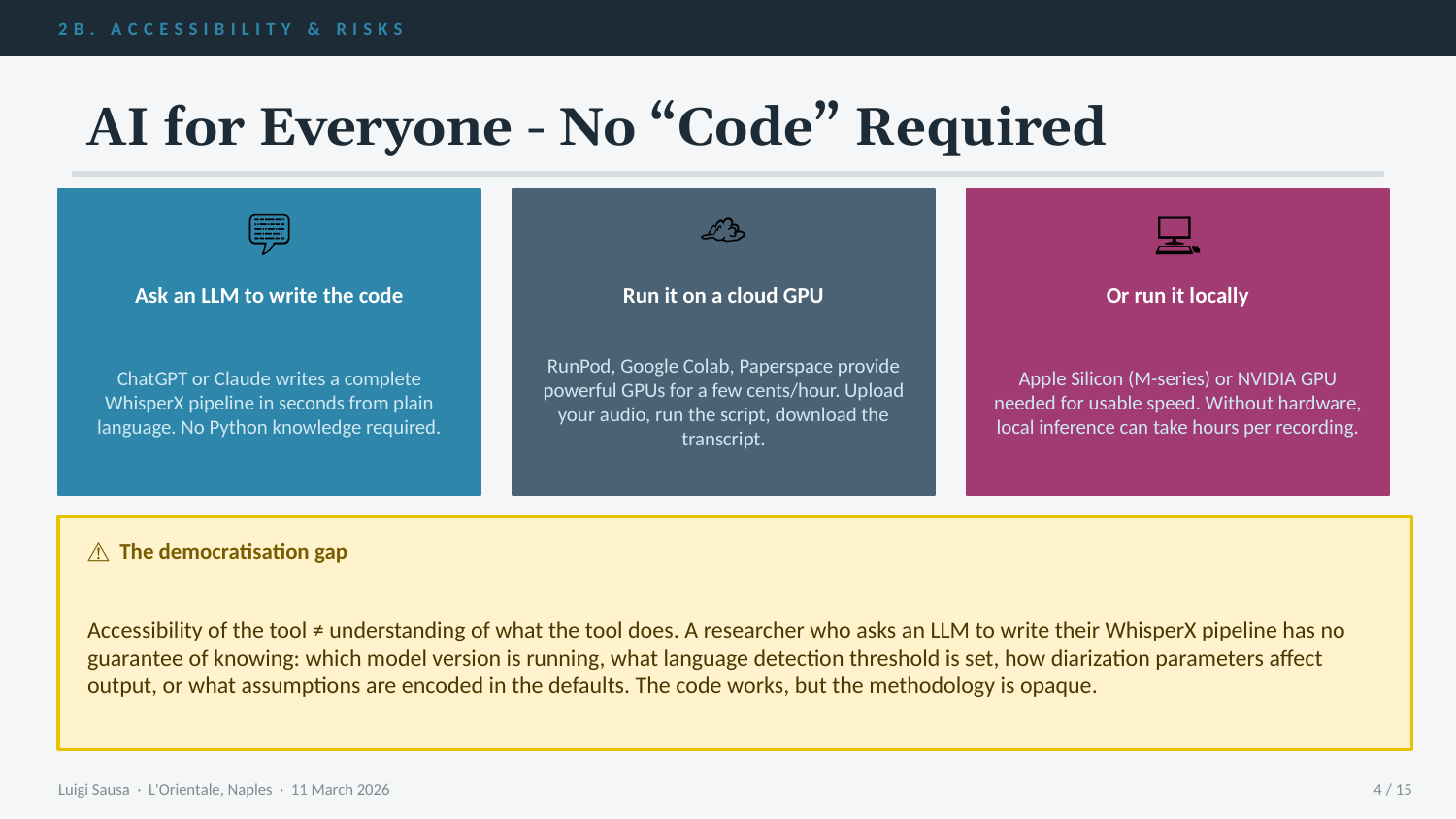

2B. ACCESSIBILITY & RISKS
AI for Everyone - No “Code” Required

💬
☁
💻
Ask an LLM to write the code
Run it on a cloud GPU
Or run it locally
ChatGPT or Claude writes a complete WhisperX pipeline in seconds from plain language. No Python knowledge required.
RunPod, Google Colab, Paperspace provide powerful GPUs for a few cents/hour. Upload your audio, run the script, download the transcript.
Apple Silicon (M-series) or NVIDIA GPU needed for usable speed. Without hardware, local inference can take hours per recording.

⚠  The democratisation gap
Accessibility of the tool ≠ understanding of what the tool does. A researcher who asks an LLM to write their WhisperX pipeline has no guarantee of knowing: which model version is running, what language detection threshold is set, how diarization parameters affect output, or what assumptions are encoded in the defaults. The code works, but the methodology is opaque.
Luigi Sausa  ·  L'Orientale, Naples  ·  11 March 2026
4 / 15